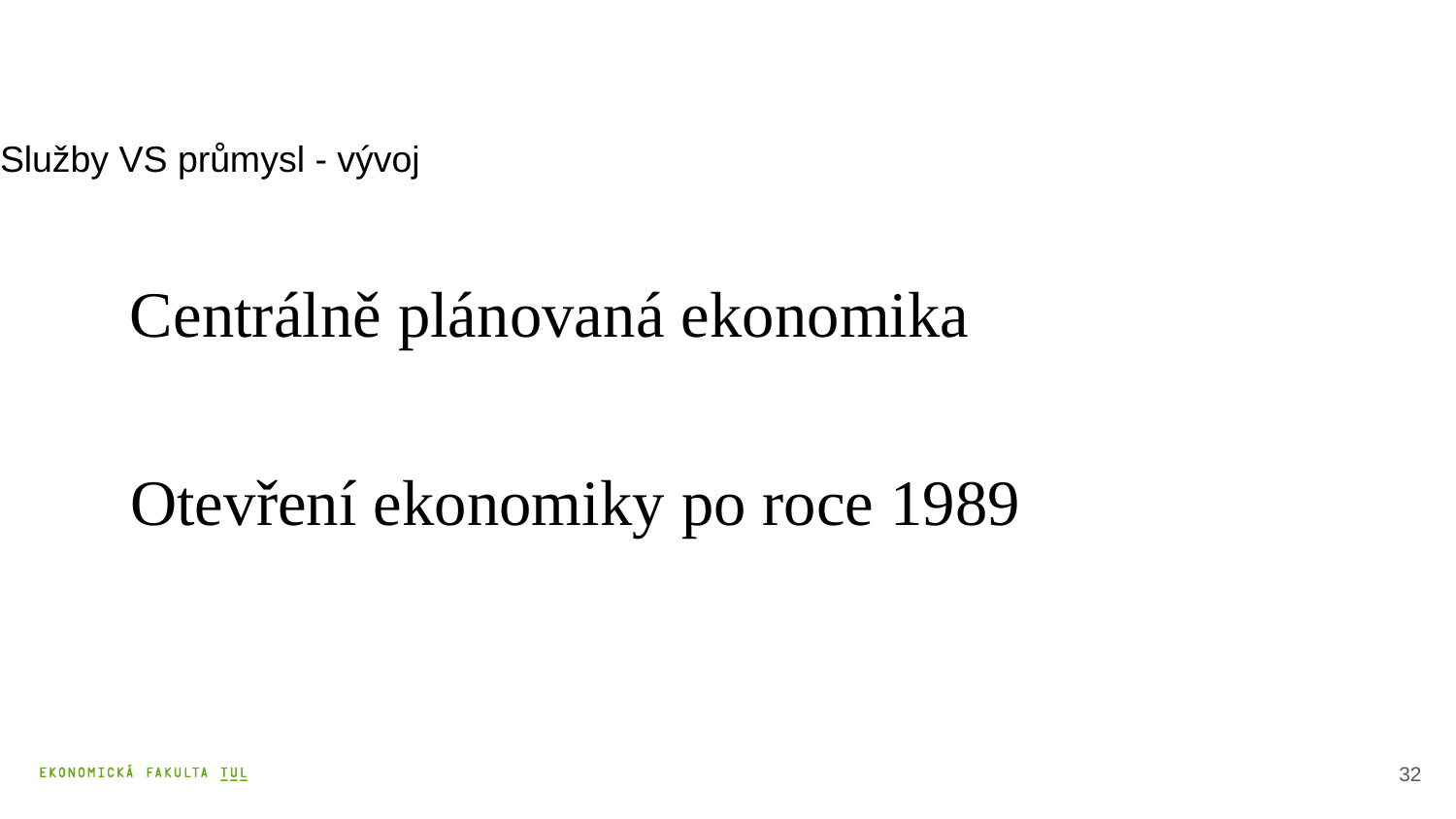

Služby VS průmysl - vývoj
        Centrálně plánovaná ekonomika

        Otevření ekonomiky po roce 1989

32